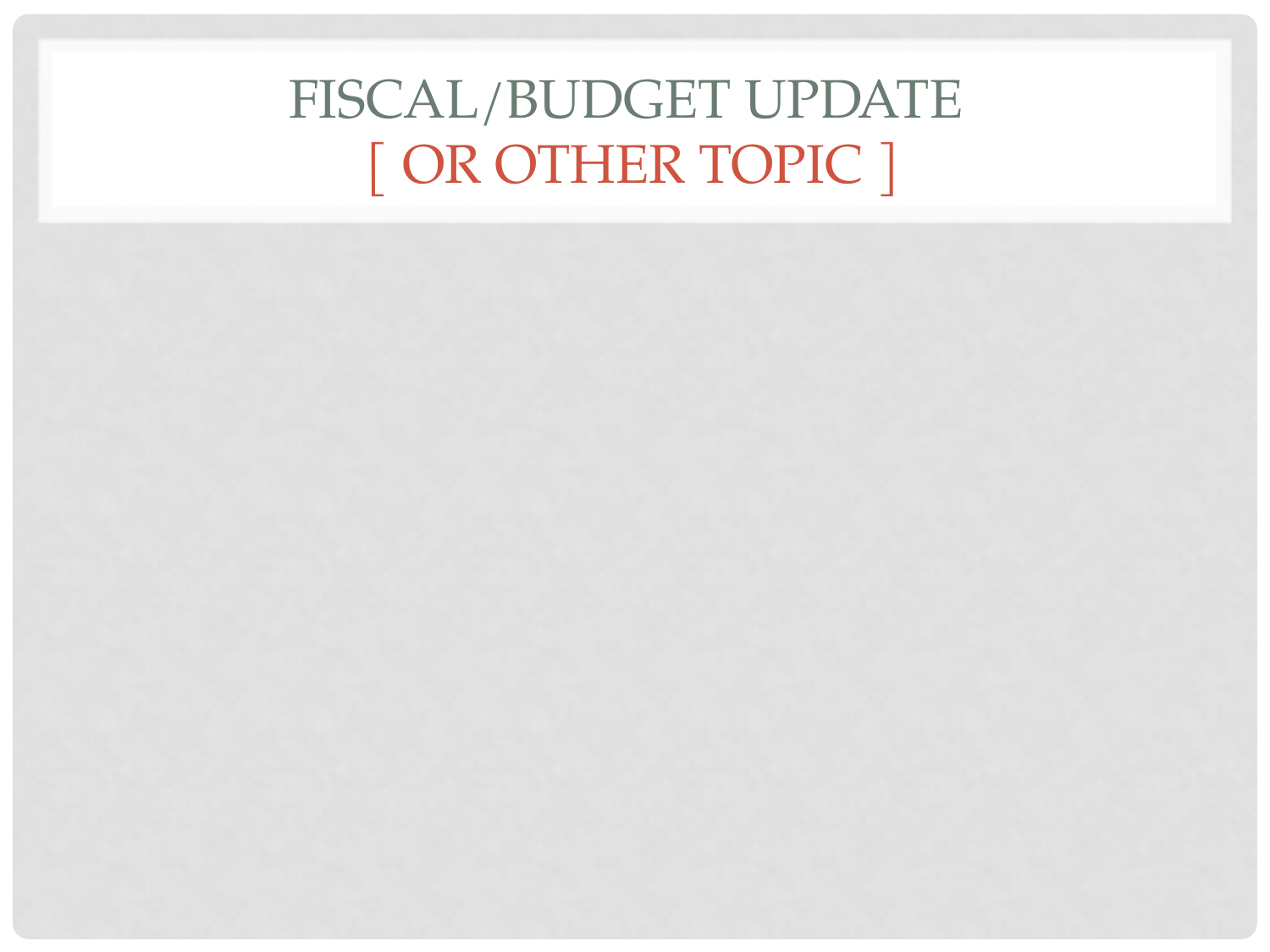

# Fiscal/Budget Update [ or Other topic ]